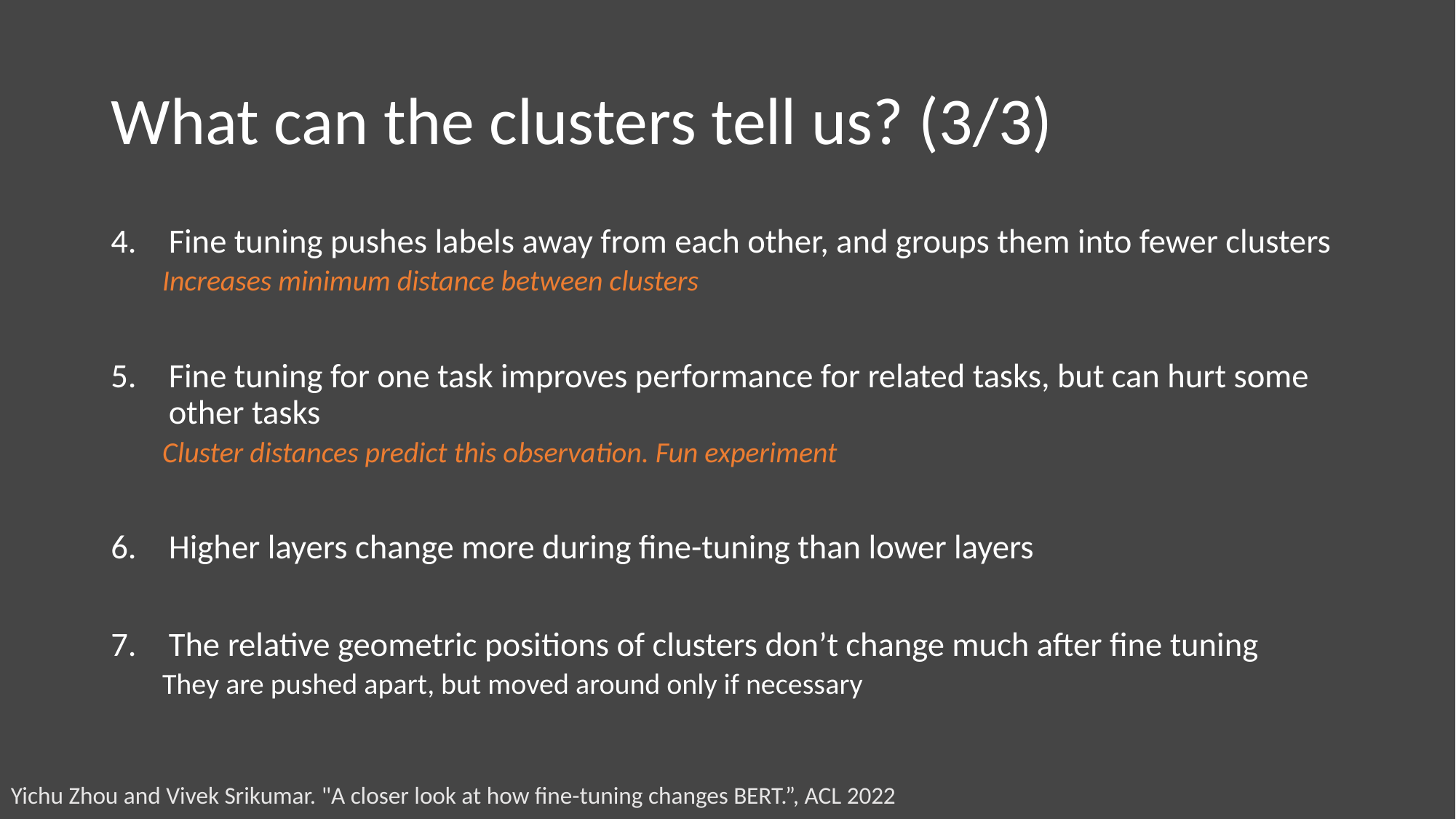

# What can the clusters tell us? (3/3)
Fine tuning pushes labels away from each other, and groups them into fewer clusters
Increases minimum distance between clusters

Fine tuning for one task improves performance for related tasks, but can hurt some other tasks
Cluster distances predict this observation. Fun experiment

Higher layers change more during fine-tuning than lower layers

The relative geometric positions of clusters don’t change much after fine tuning
They are pushed apart, but moved around only if necessary

Yichu Zhou and Vivek Srikumar. "A closer look at how fine-tuning changes BERT.”, ACL 2022